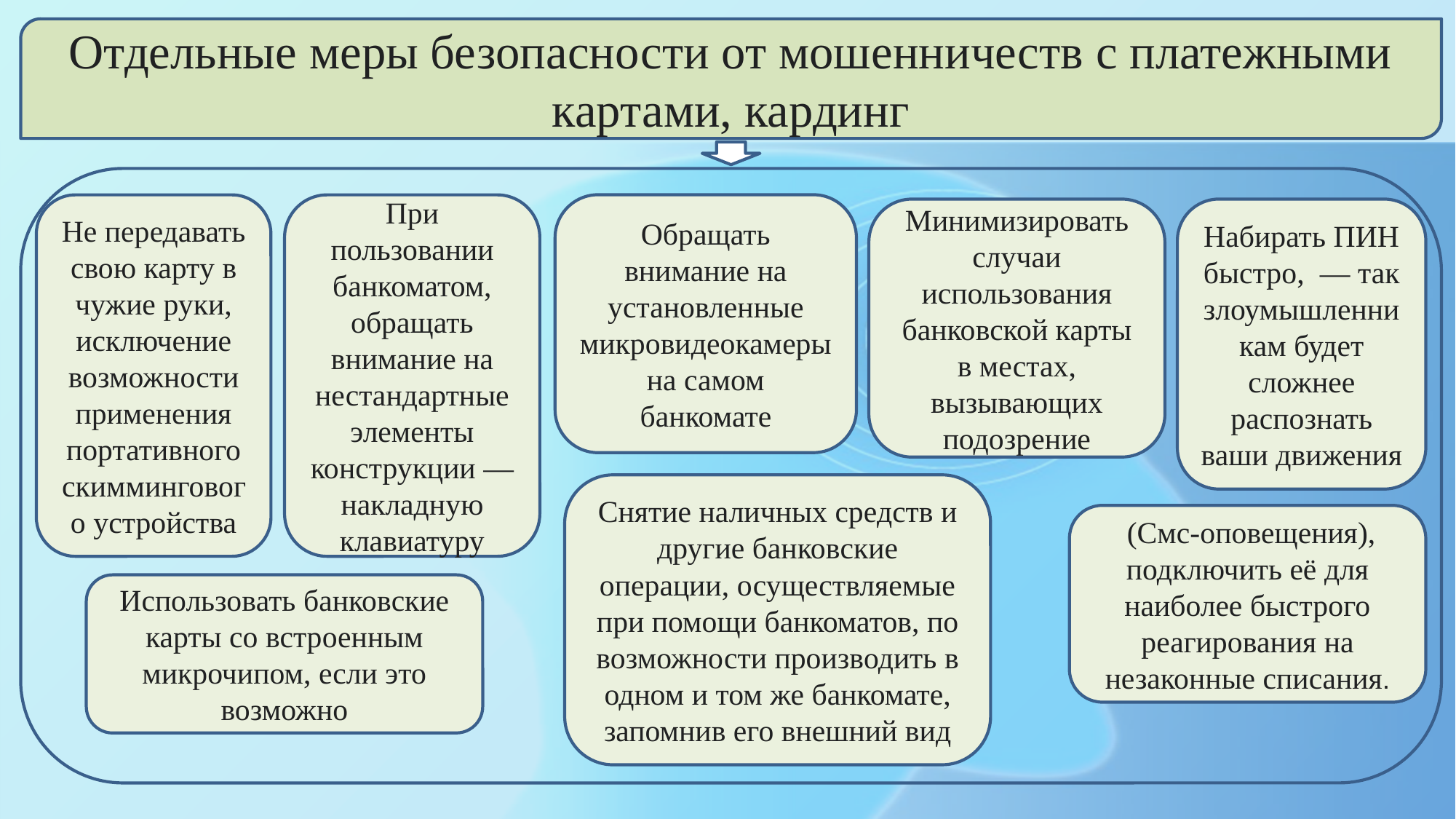

Отдельные меры безопасности от мошенничеств с платежными картами, кардинг

Обращать внимание на установленные микровидеокамеры на самом банкомате
При пользовании банкоматом, обращать внимание на нестандартные элементы конструкции — накладную клавиатуру
Не передавать свою карту в чужие руки, исключение возможности применения портативного скиммингового устройства
Минимизировать случаи использования банковской карты в местах, вызывающих подозрение
Набирать ПИН быстро,  — так злоумышленникам будет сложнее распознать ваши движения
Снятие наличных средств и другие банковские операции, осуществляемые при помощи банкоматов, по возможности производить в одном и том же банкомате, запомнив его внешний вид
 (Смс-оповещения), подключить её для наиболее быстрого реагирования на незаконные списания.
Использовать банковские карты со встроенным микрочипом, если это возможно